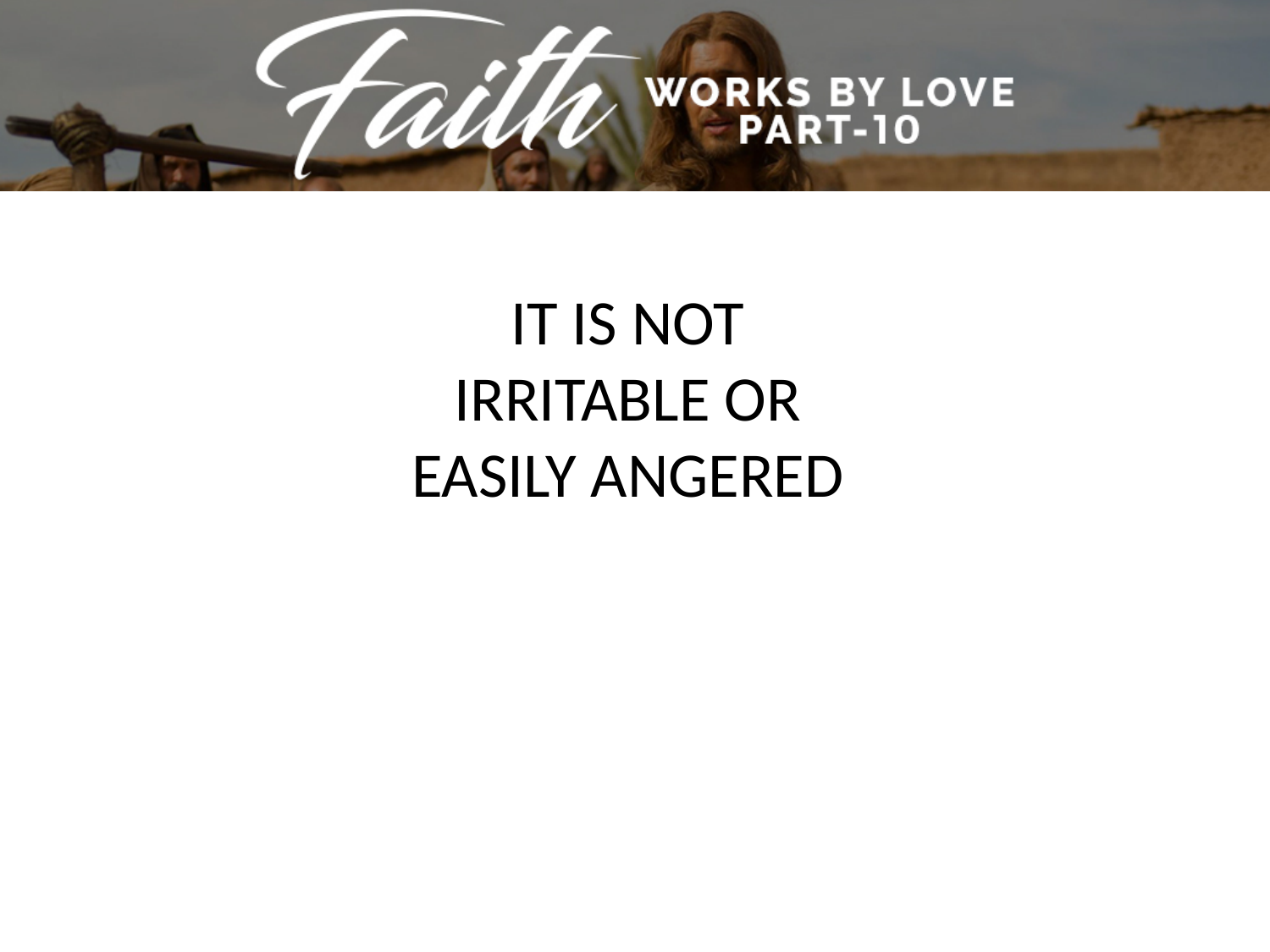

IT IS NOT
IRRITABLE OR
EASILY ANGERED